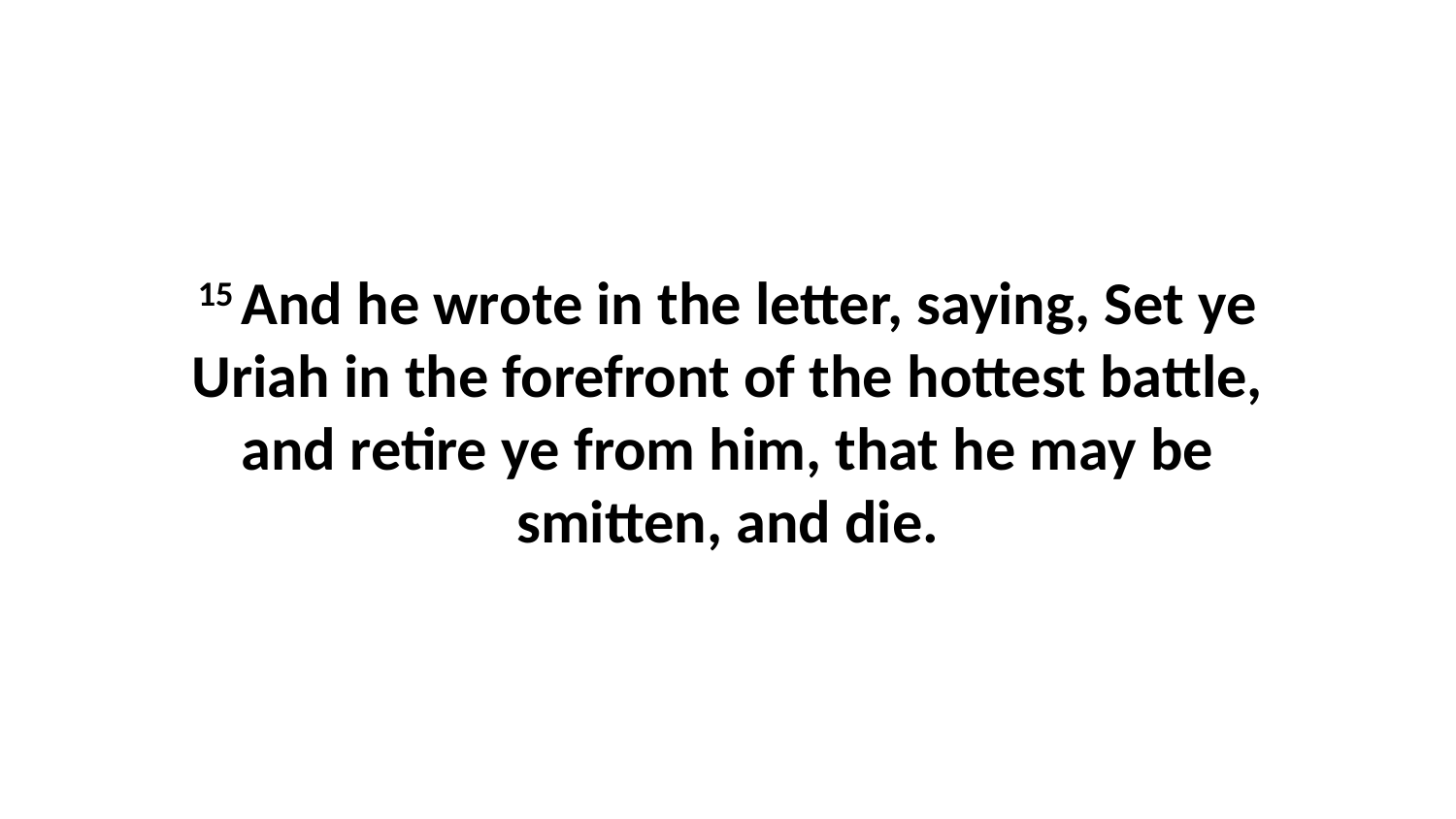

15 And he wrote in the letter, saying, Set ye Uriah in the forefront of the hottest battle, and retire ye from him, that he may be smitten, and die.